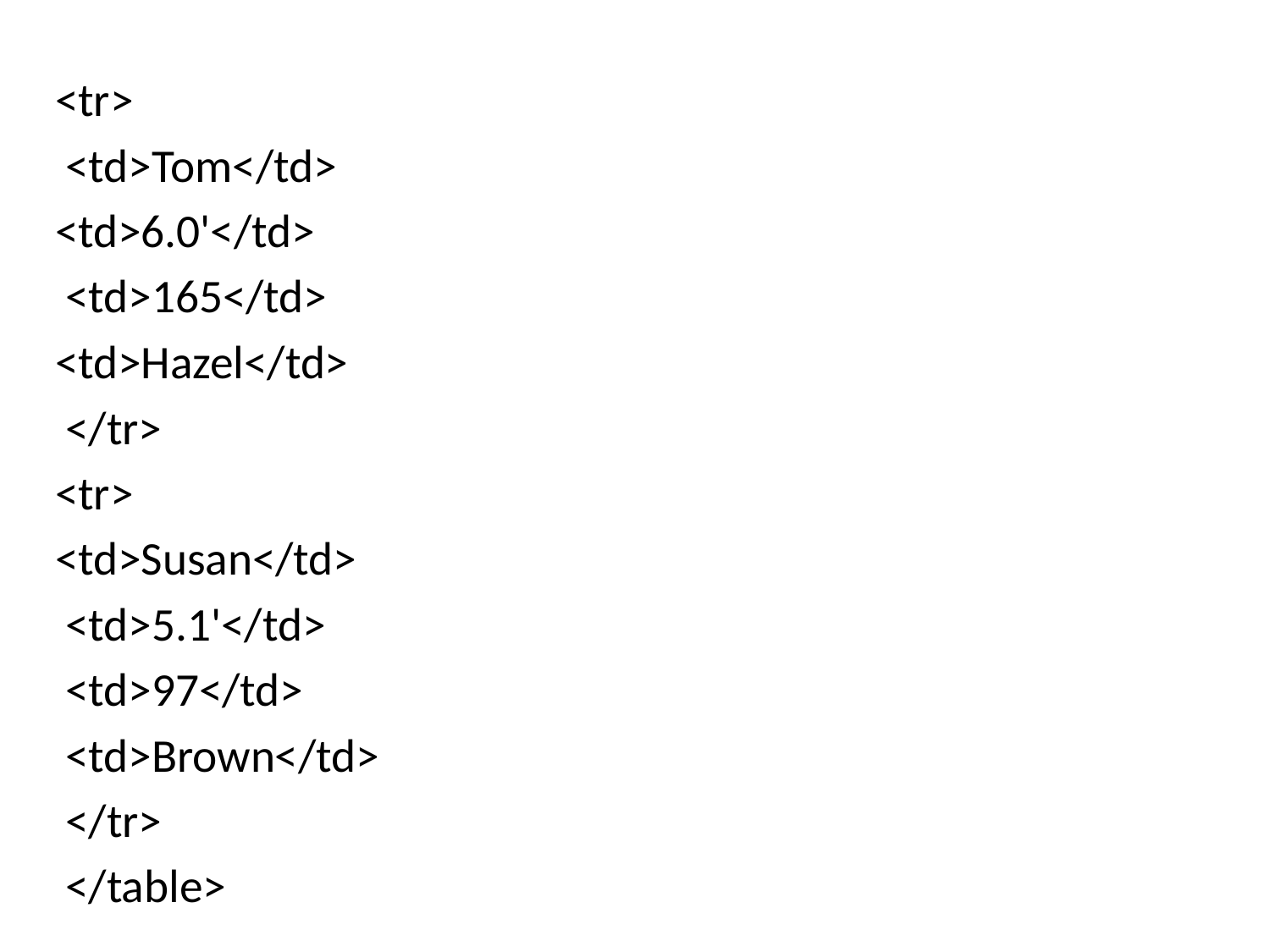

<tr>
 <td>Tom</td>
<td>6.0'</td>
 <td>165</td>
<td>Hazel</td>
 </tr>
<tr>
<td>Susan</td>
 <td>5.1'</td>
 <td>97</td>
 <td>Brown</td>
 </tr>
 </table>